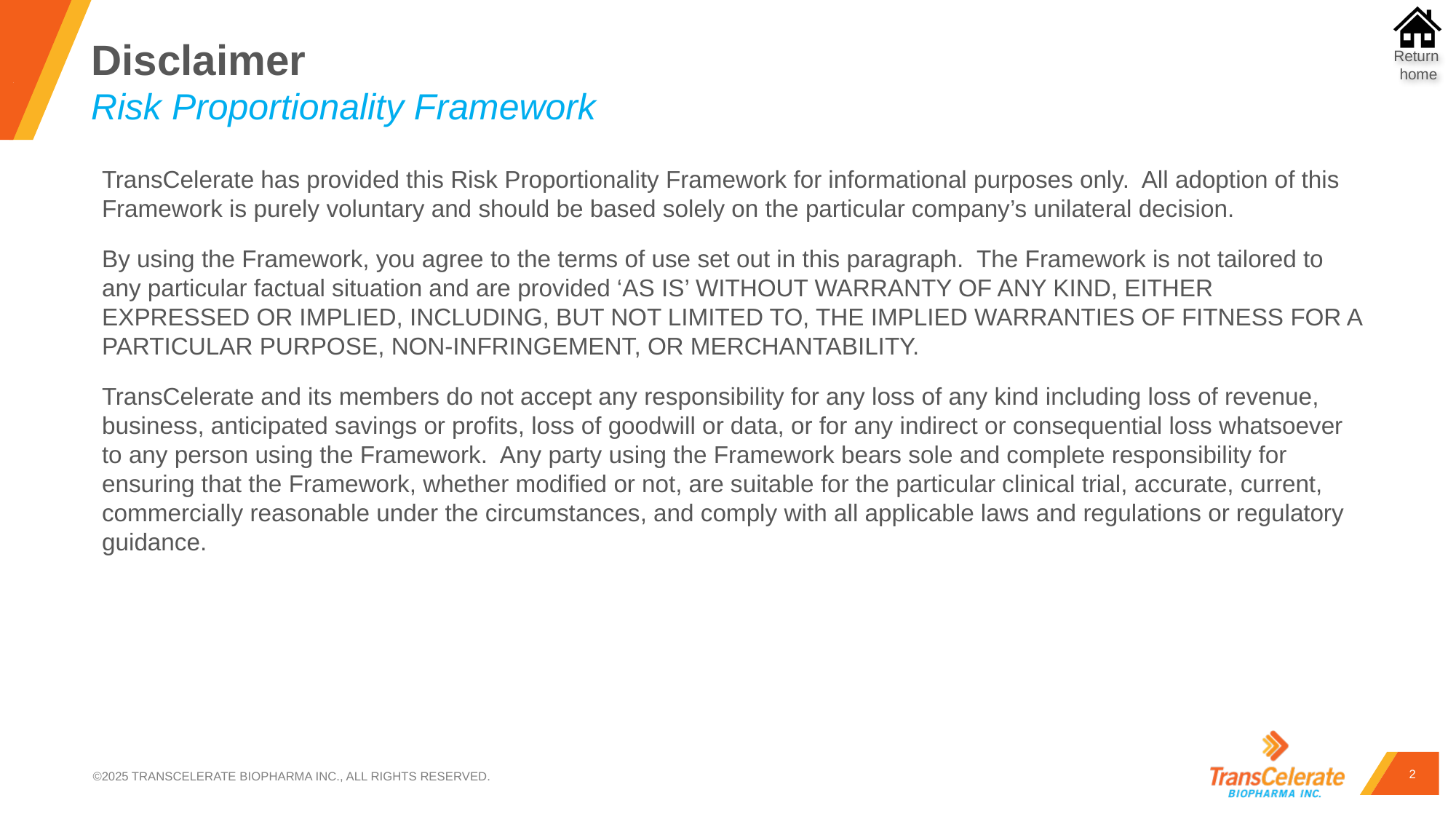

# Disclaimer
Risk Proportionality Framework
TransCelerate has provided this Risk Proportionality Framework for informational purposes only.  All adoption of this Framework is purely voluntary and should be based solely on the particular company’s unilateral decision.
By using the Framework, you agree to the terms of use set out in this paragraph.  The Framework is not tailored to any particular factual situation and are provided ‘AS IS’ WITHOUT WARRANTY OF ANY KIND, EITHER EXPRESSED OR IMPLIED, INCLUDING, BUT NOT LIMITED TO, THE IMPLIED WARRANTIES OF FITNESS FOR A PARTICULAR PURPOSE, NON-INFRINGEMENT, OR MERCHANTABILITY.
TransCelerate and its members do not accept any responsibility for any loss of any kind including loss of revenue, business, anticipated savings or profits, loss of goodwill or data, or for any indirect or consequential loss whatsoever to any person using the Framework.  Any party using the Framework bears sole and complete responsibility for ensuring that the Framework, whether modified or not, are suitable for the particular clinical trial, accurate, current, commercially reasonable under the circumstances, and comply with all applicable laws and regulations or regulatory guidance.

2